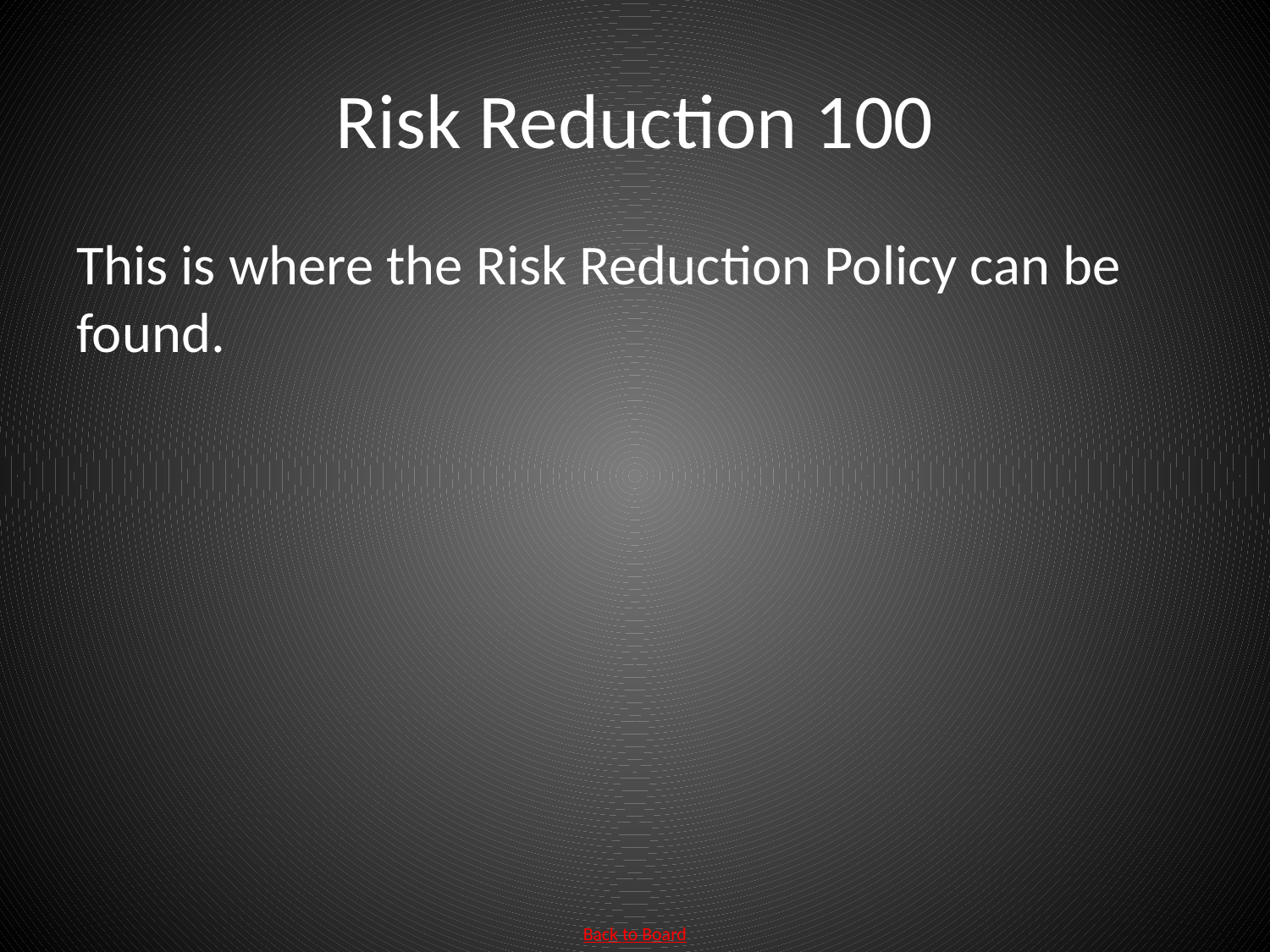

# Risk Reduction 100
This is where the Risk Reduction Policy can be found.
Back to Board